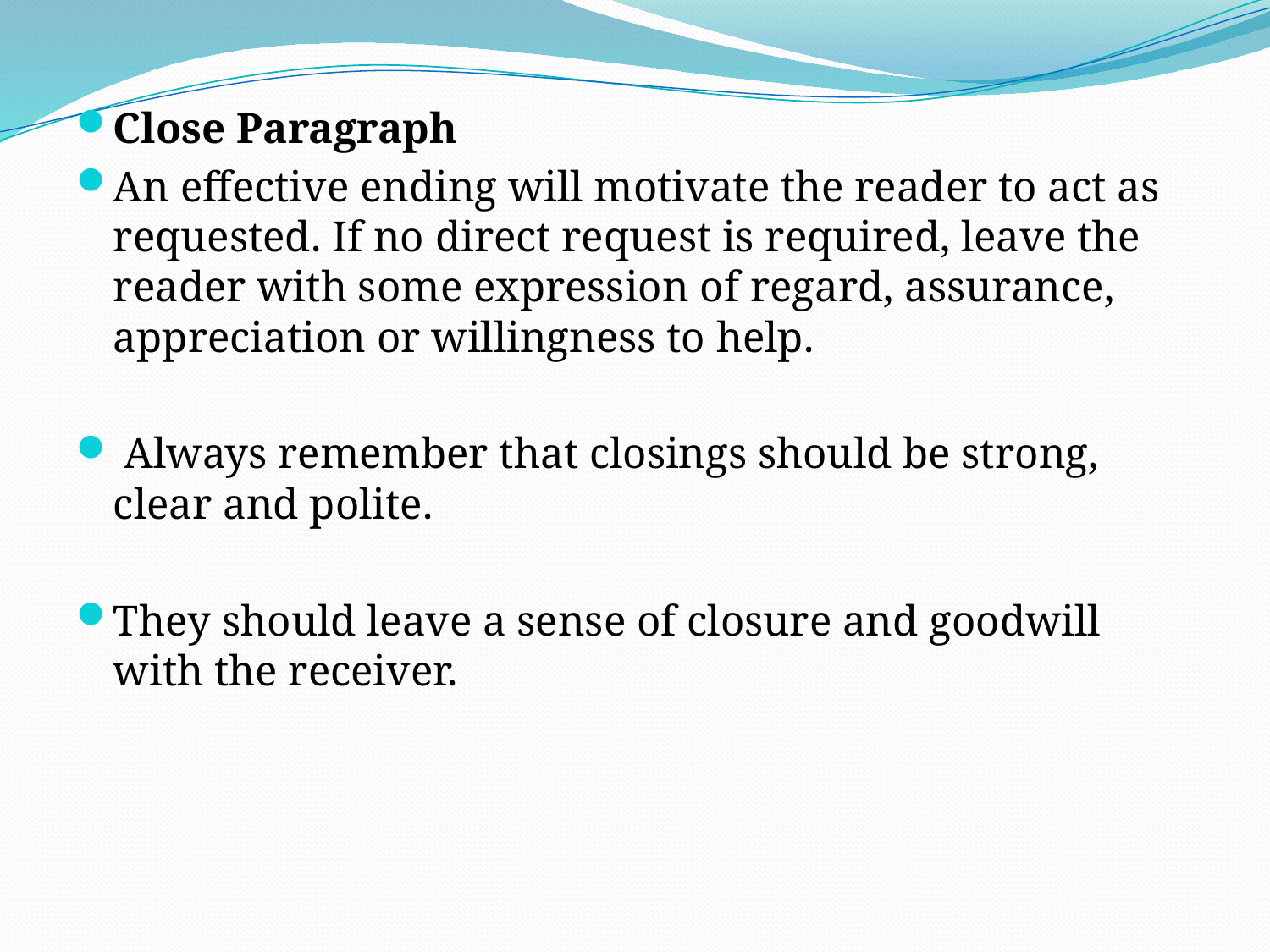

Close Paragraph
An effective ending will motivate the reader to act as requested. If no direct request is required, leave the reader with some expression of regard, assurance, appreciation or willingness to help.

 Always remember that closings should be strong, clear and polite.

They should leave a sense of closure and goodwill with the receiver.